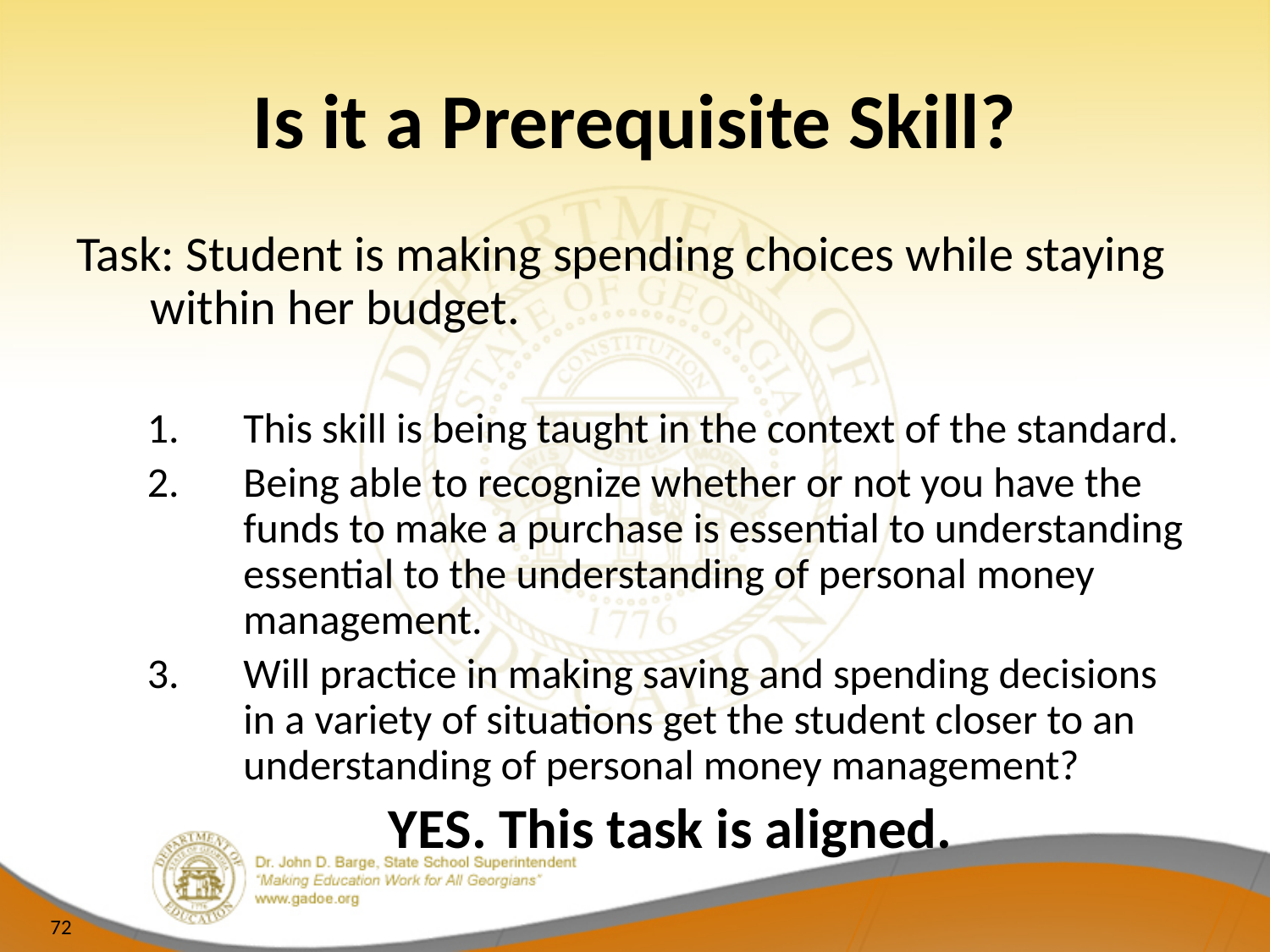

# Is it a Prerequisite Skill?
Task: Student is making spending choices while staying within her budget.

This skill is being taught in the context of the standard.
Being able to recognize whether or not you have the funds to make a purchase is essential to understanding essential to the understanding of personal money management.
Will practice in making saving and spending decisions in a variety of situations get the student closer to an understanding of personal money management?
YES. This task is aligned.

72